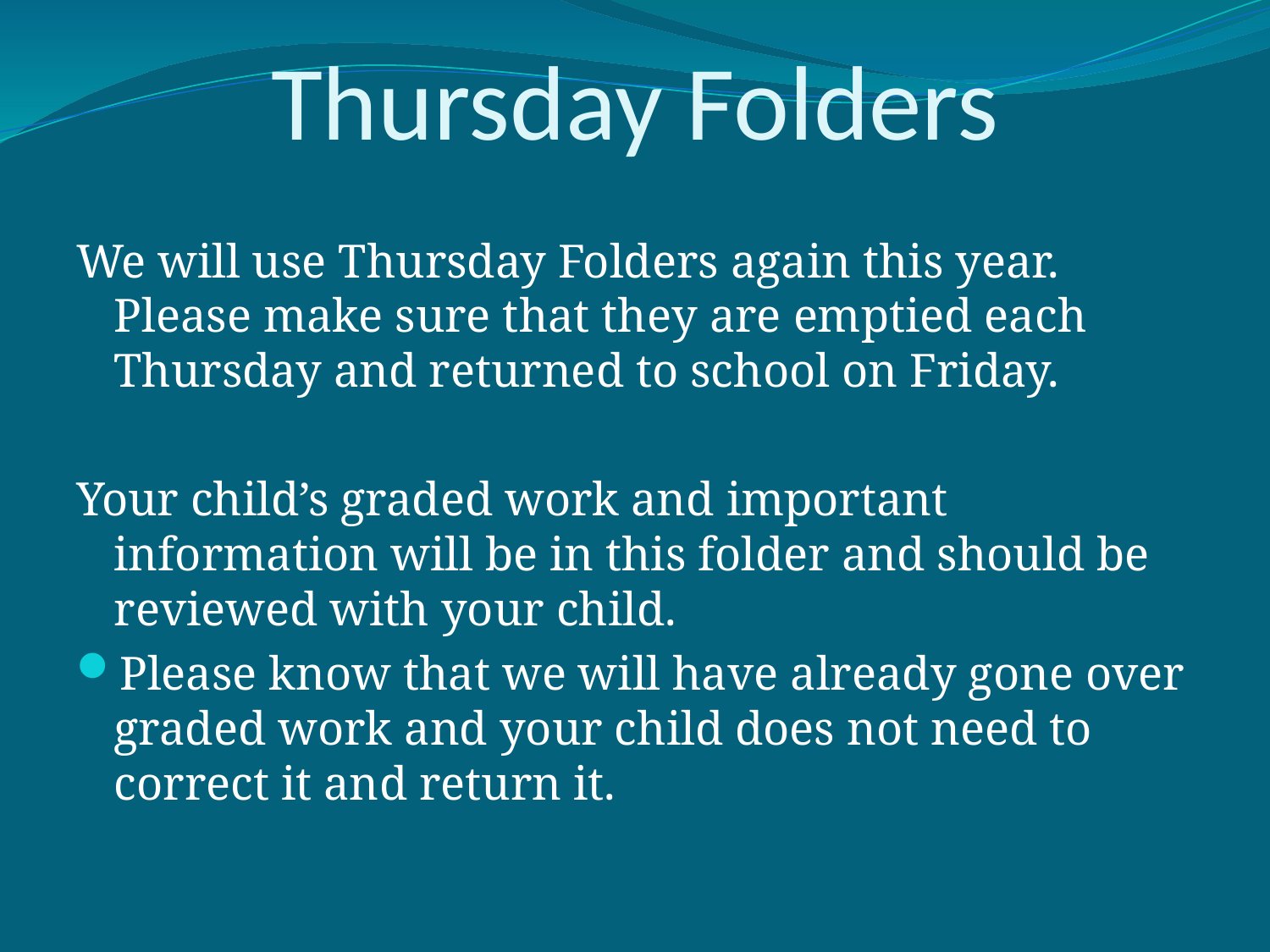

# Thursday Folders

We will use Thursday Folders again this year.  Please make sure that they are emptied each Thursday and returned to school on Friday.

Your child’s graded work and important information will be in this folder and should be reviewed with your child.
Please know that we will have already gone over graded work and your child does not need to correct it and return it.